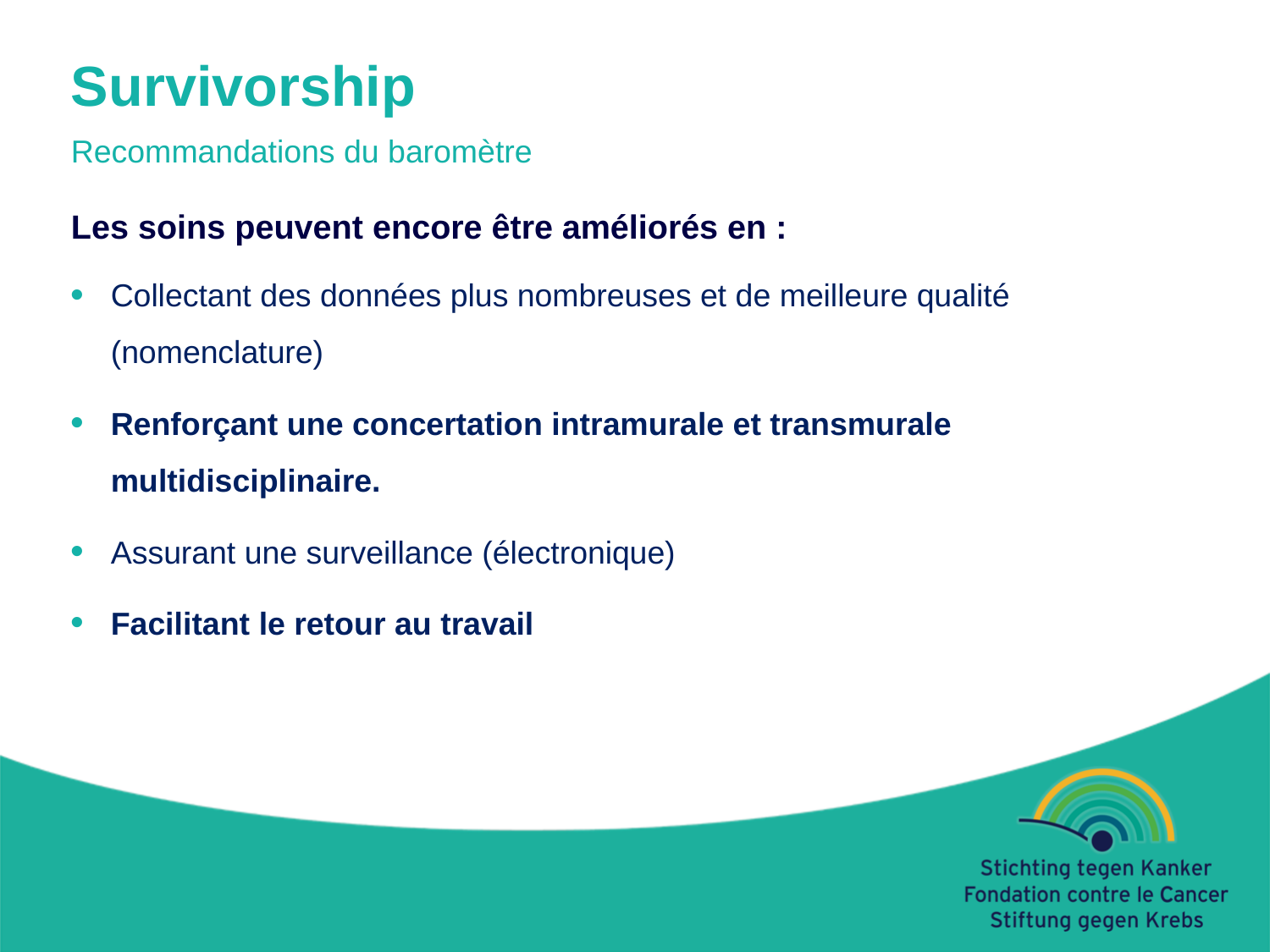

Survivorship
Recommandations du baromètre
Les soins peuvent encore être améliorés en :
Collectant des données plus nombreuses et de meilleure qualité (nomenclature)
Renforçant une concertation intramurale et transmurale multidisciplinaire.
Assurant une surveillance (électronique)
Facilitant le retour au travail